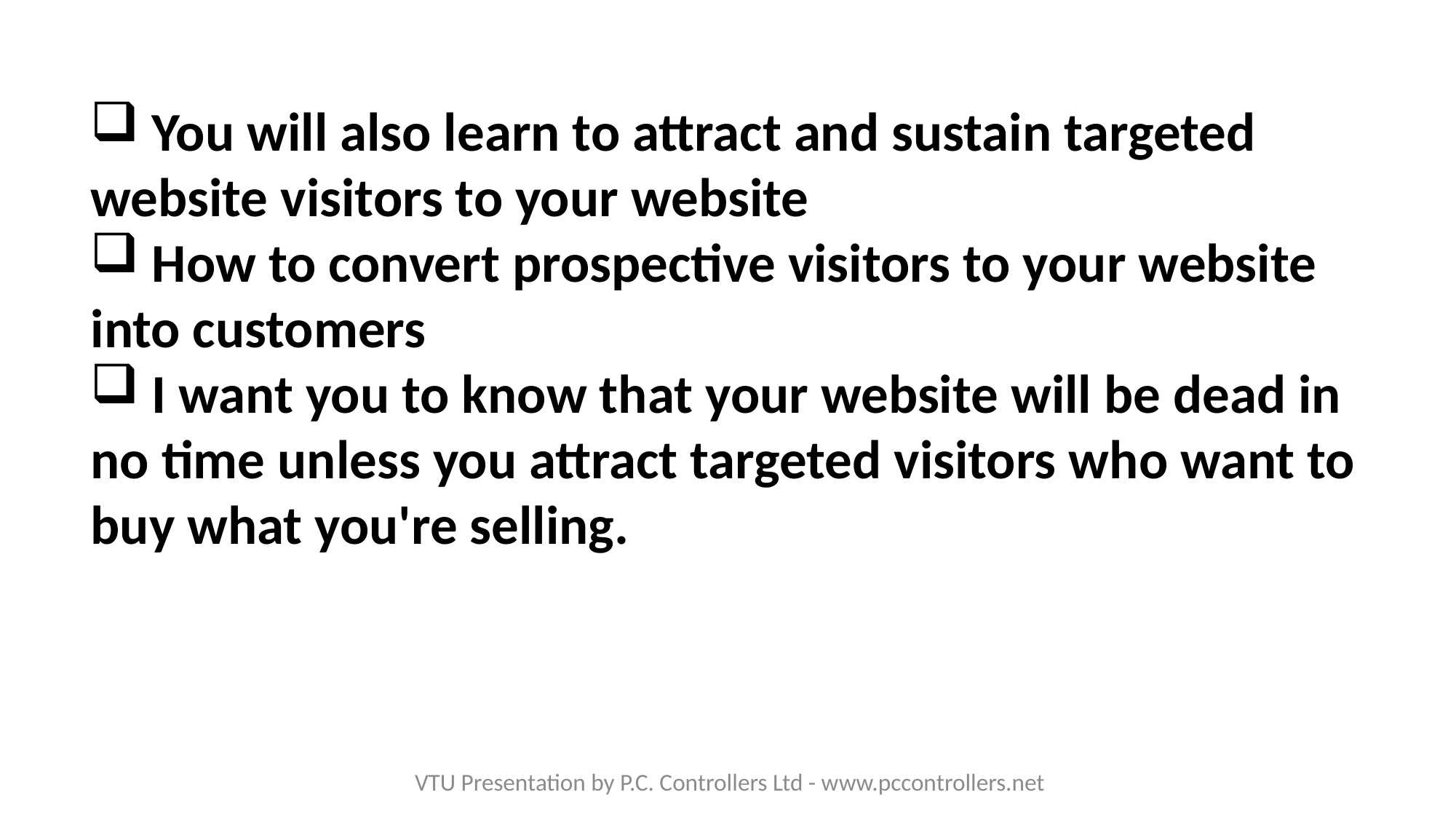

You will also learn to attract and sustain targeted website visitors to your website
 How to convert prospective visitors to your website into customers
 I want you to know that your website will be dead in no time unless you attract targeted visitors who want to buy what you're selling.
VTU Presentation by P.C. Controllers Ltd - www.pccontrollers.net